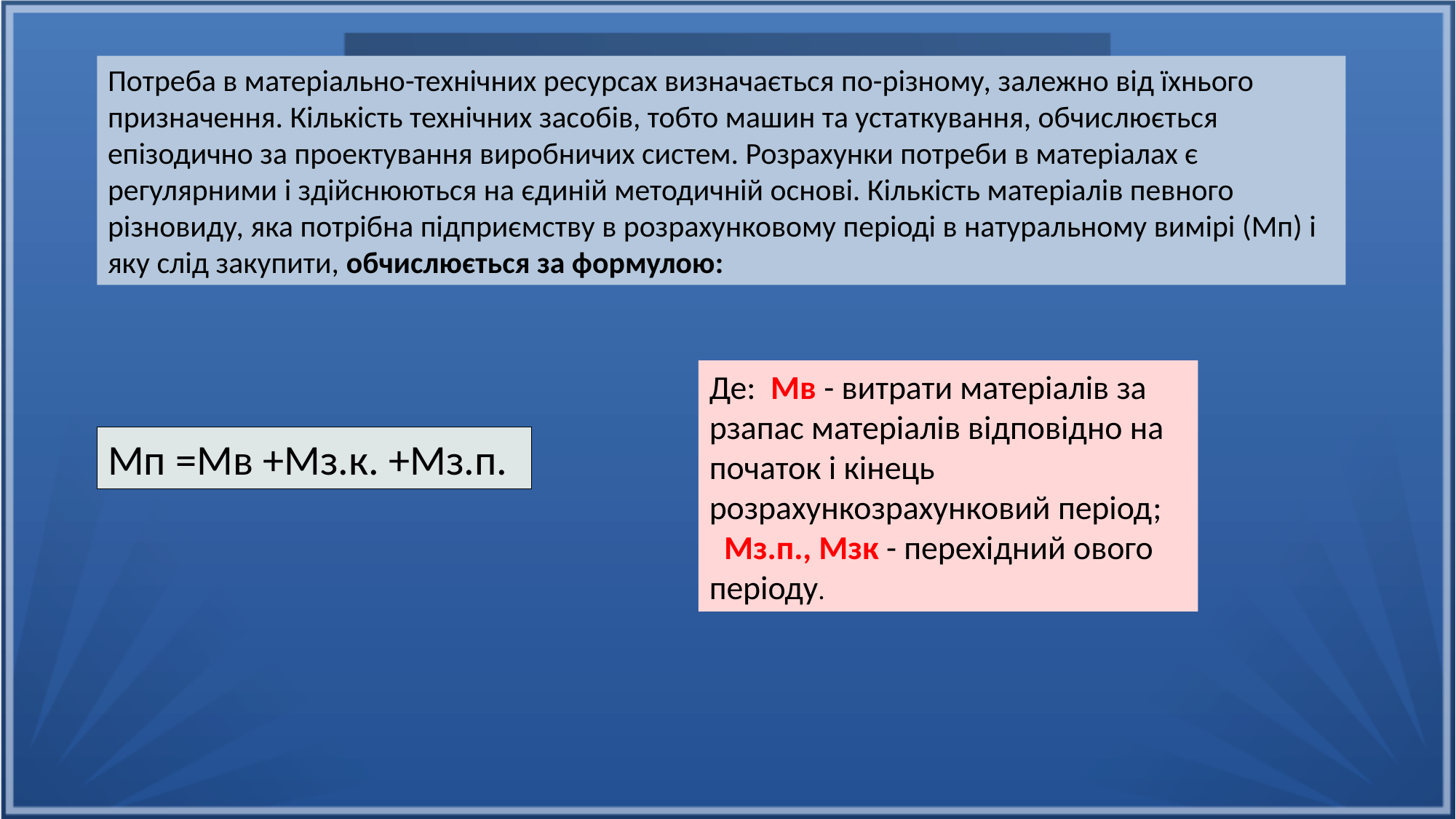

Потреба в матеріально-технічних ресурсах визначається по-різному, залежно від їхнього призначення. Кількість технічних засобів, тобто машин та устаткування, обчислюється епізодично за проектування виробничих систем. Розрахунки потреби в матеріалах є регулярними і здійснюються на єдиній методичній основі. Кількість матеріалів певного різновиду, яка потрібна підприємству в розрахунковому періоді в натуральному вимірі (Мп) і яку слід закупити, обчислюється за формулою:
Де:  Мв - витрати матеріалів за рзапас матеріалів відповідно на початок і кінець розрахункозрахунковий період;
  Мз.п., Мзк - перехідний ового періоду.
Мп =Мв +Мз.к. +Мз.п.